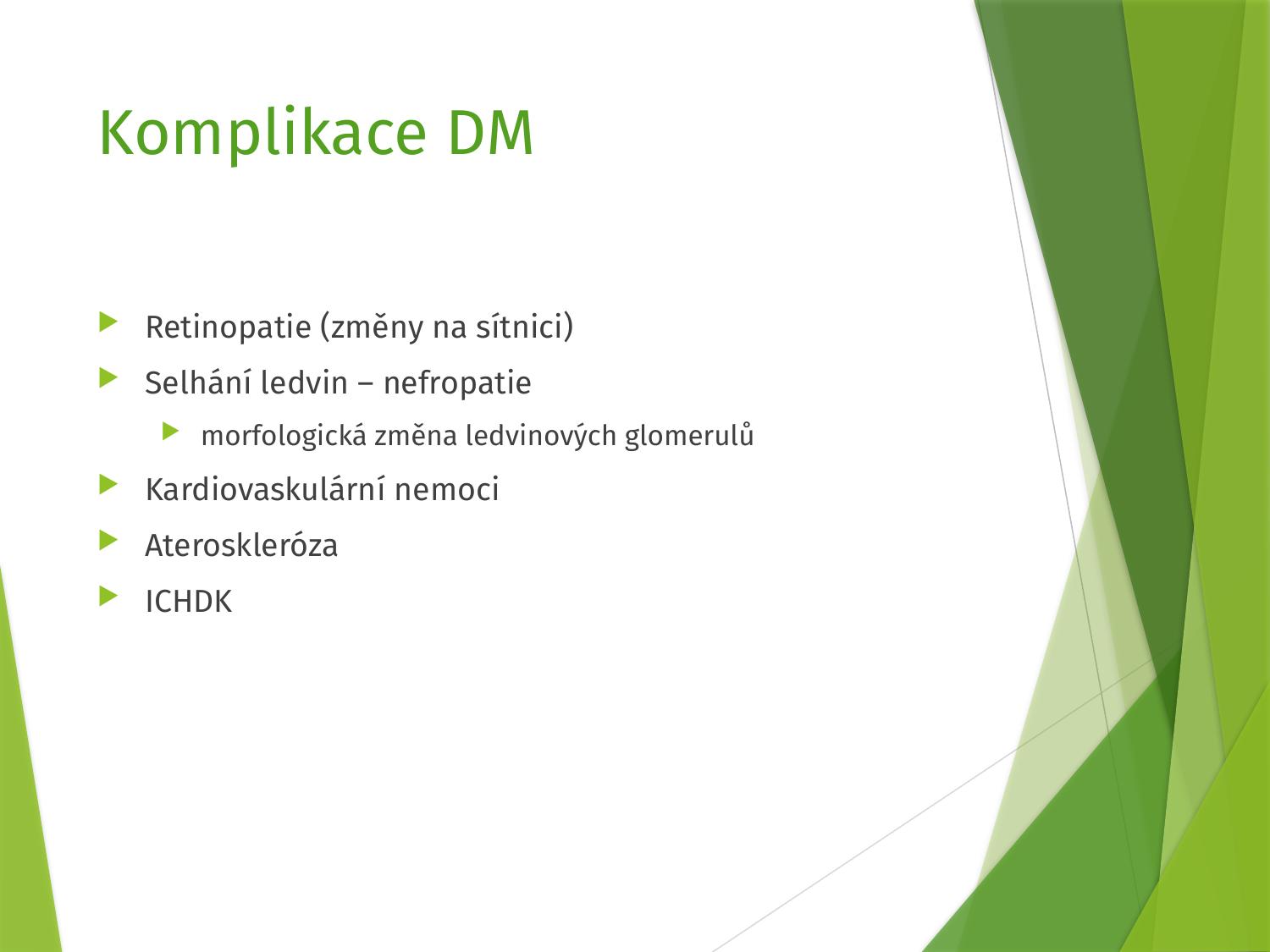

# Komplikace DM
Retinopatie (změny na sítnici)
Selhání ledvin – nefropatie
morfologická změna ledvinových glomerulů
Kardiovaskulární nemoci
Ateroskleróza
ICHDK